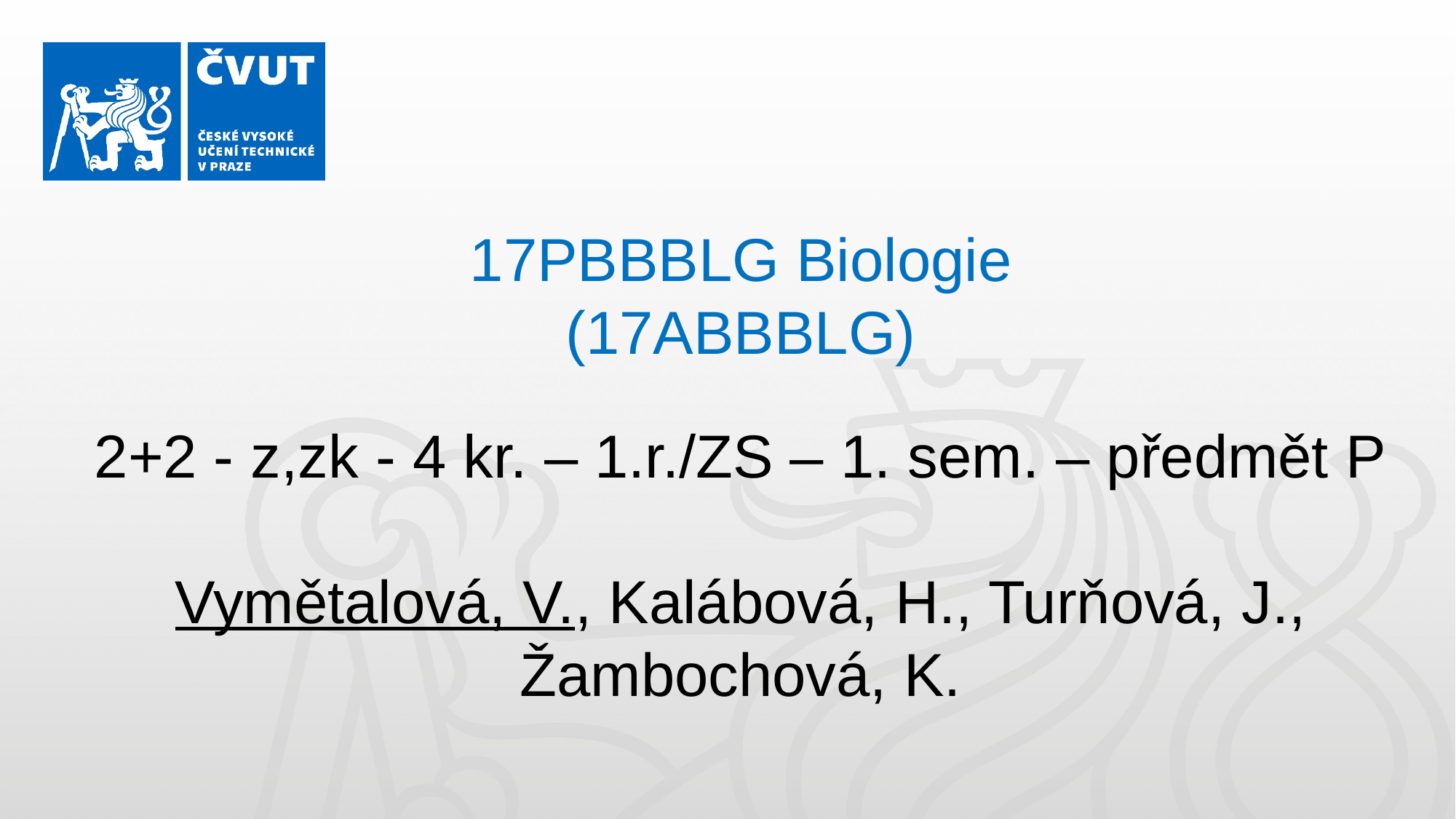

17PBBBLG Biologie
(17ABBBLG)

2+2 - z,zk - 4 kr. – 1.r./ZS – 1. sem. – předmět P

Vymětalová, V., Kalábová, H., Turňová, J., Žambochová, K.